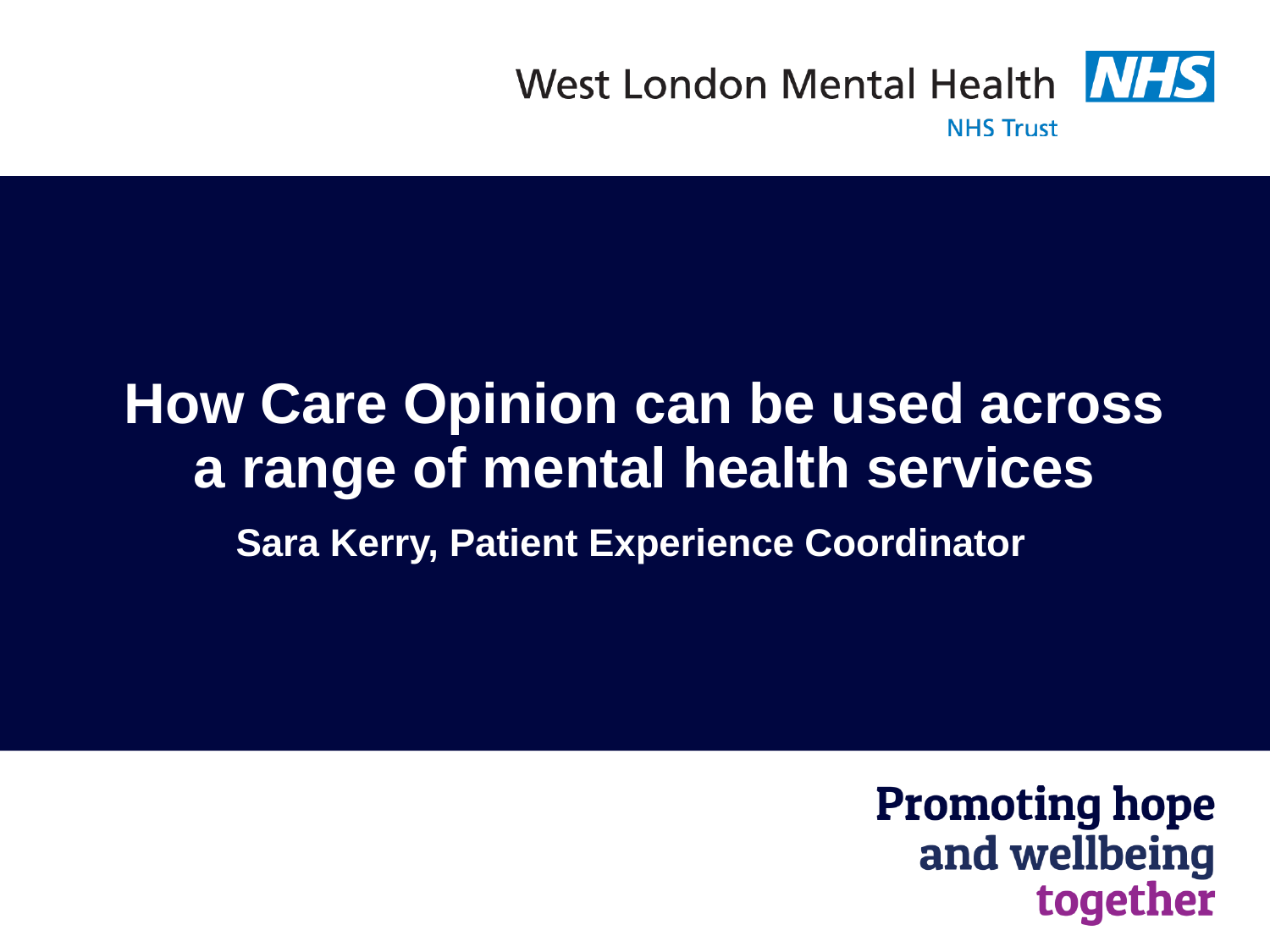

# How Care Opinion can be used across a range of mental health services Sara Kerry, Patient Experience Coordinator